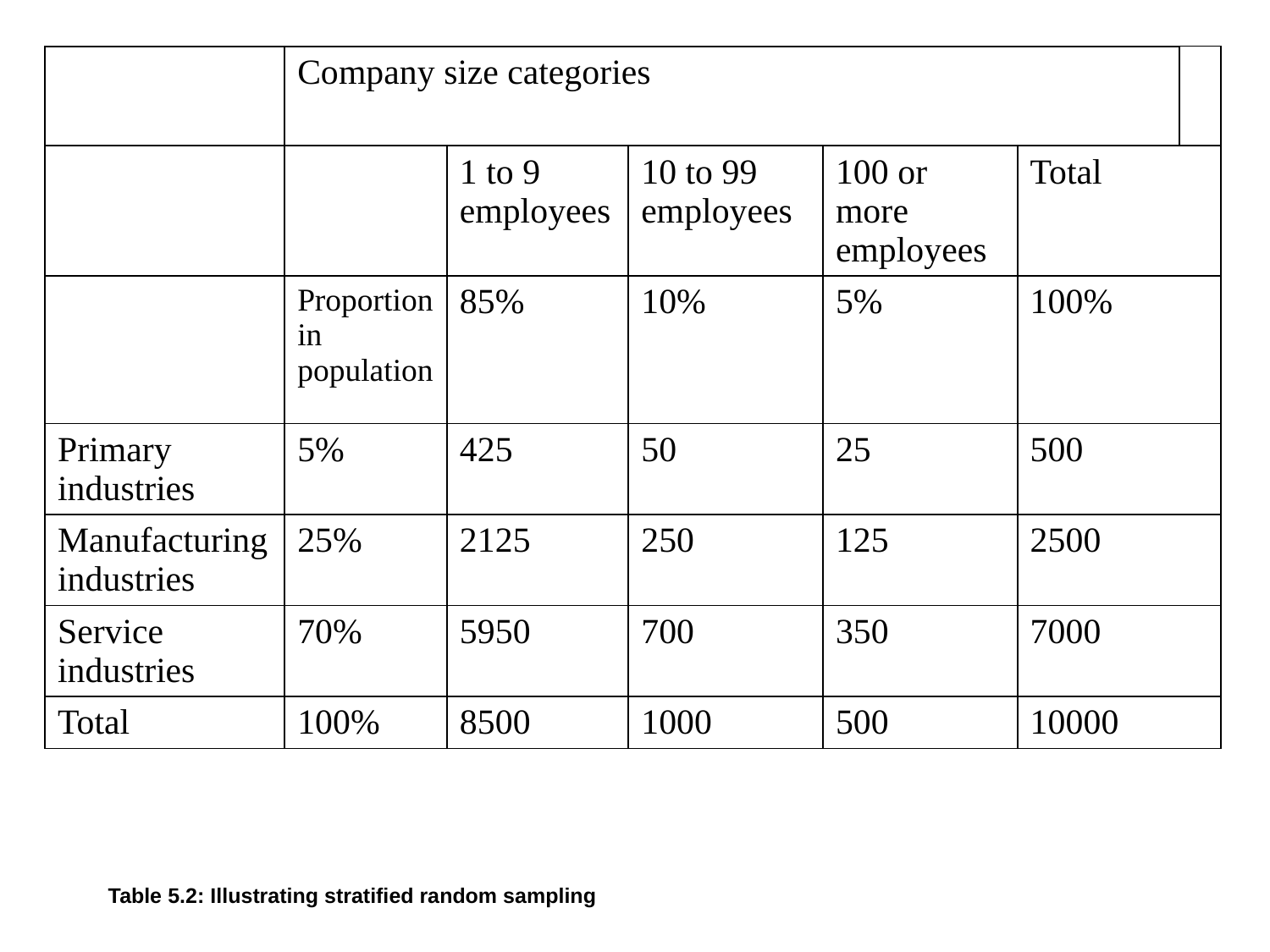

|  | Company size categories |  |  |  |  |  |
| --- | --- | --- | --- | --- | --- | --- |
|  |  | 1 to 9 employees | 10 to 99 employees | 100 or more employees | Total |  |
|  | Proportion in population | 85% | 10% | 5% | 100% |  |
| Primary industries | 5% | 425 | 50 | 25 | 500 |  |
| Manufacturing industries | 25% | 2125 | 250 | 125 | 2500 |  |
| Service industries | 70% | 5950 | 700 | 350 | 7000 |  |
| Total | 100% | 8500 | 1000 | 500 | 10000 |  |

Table 5.2: Illustrating stratified random sampling